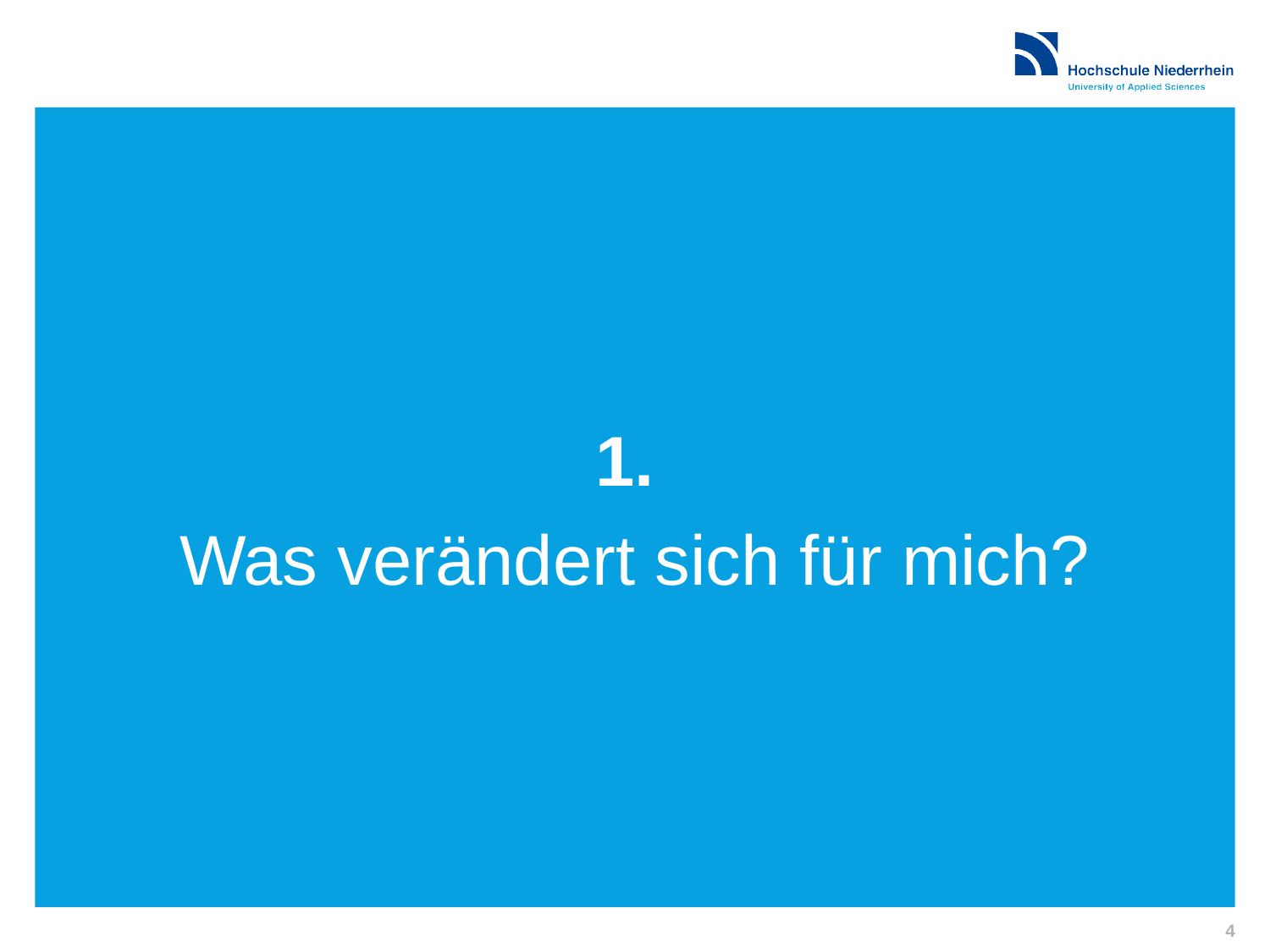

1.
Was verändert sich für mich?
4